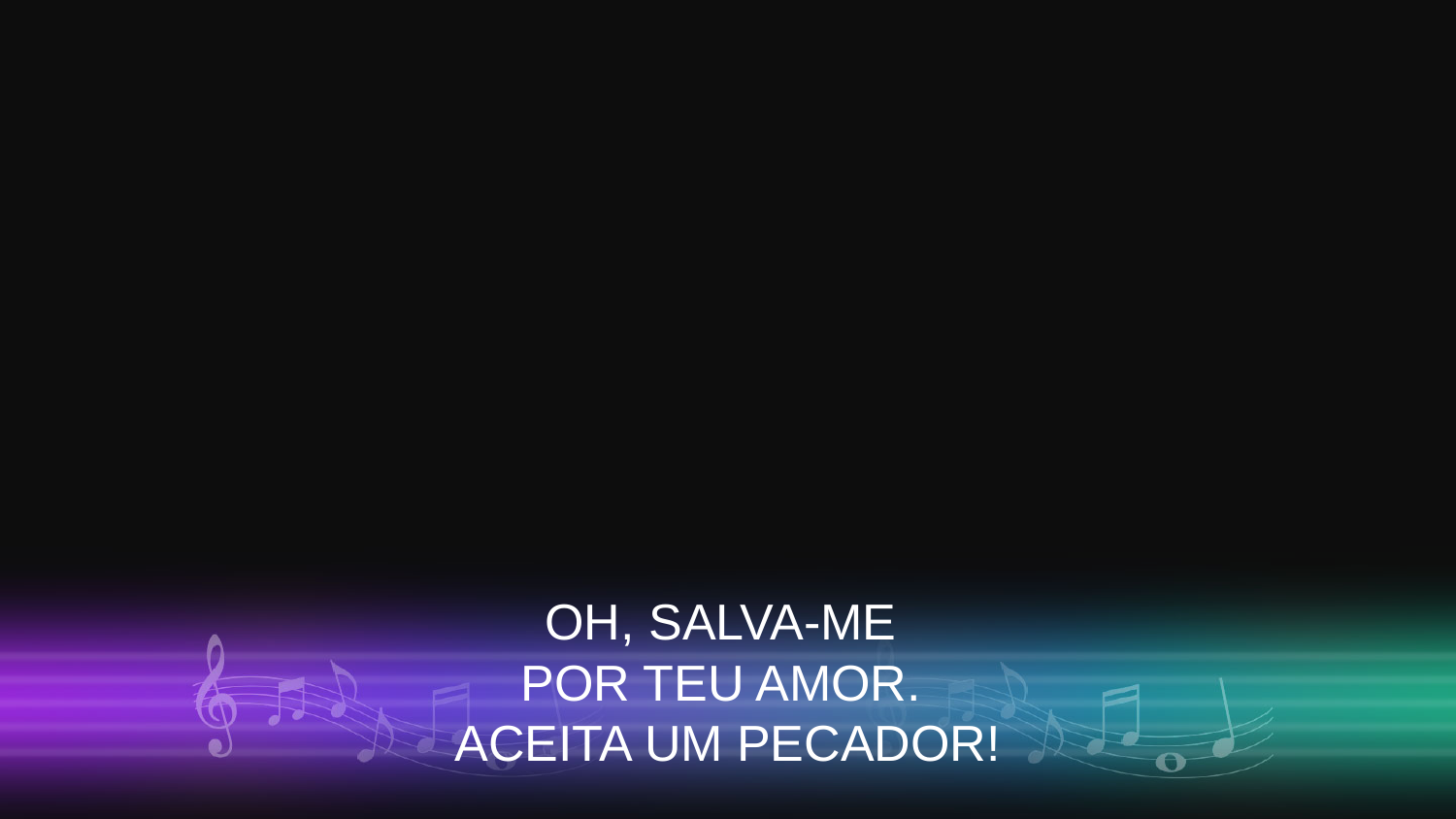

OH, SALVA-ME
POR TEU AMOR.
ACEITA UM PECADOR!